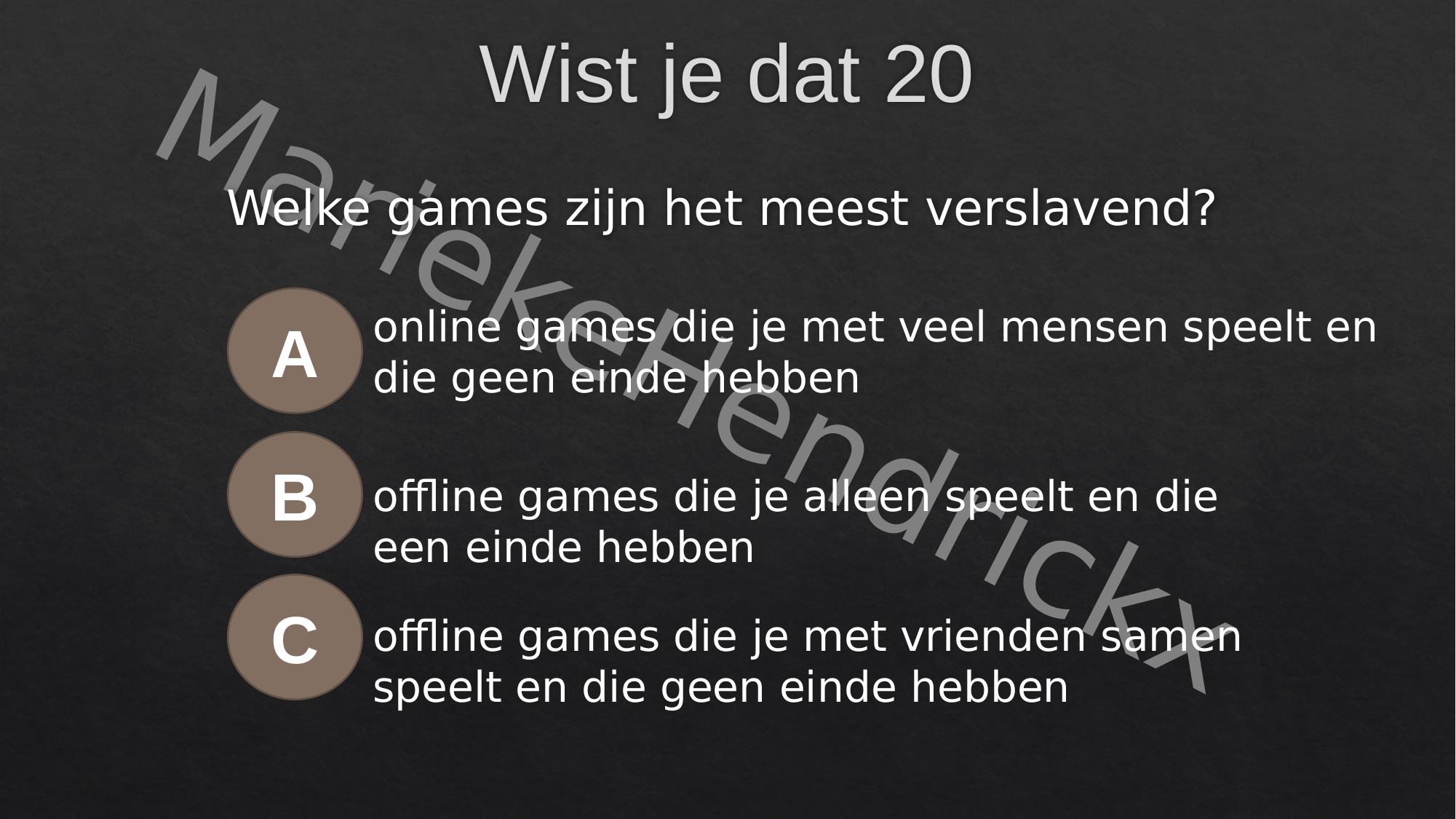

# Wist je dat 20
Welke games zijn het meest verslavend?

A
online games die je met veel mensen speelt en die geen einde hebben
B
offline games die je alleen speelt en die een einde hebben
C
offline games die je met vrienden samen speelt en die geen einde hebben